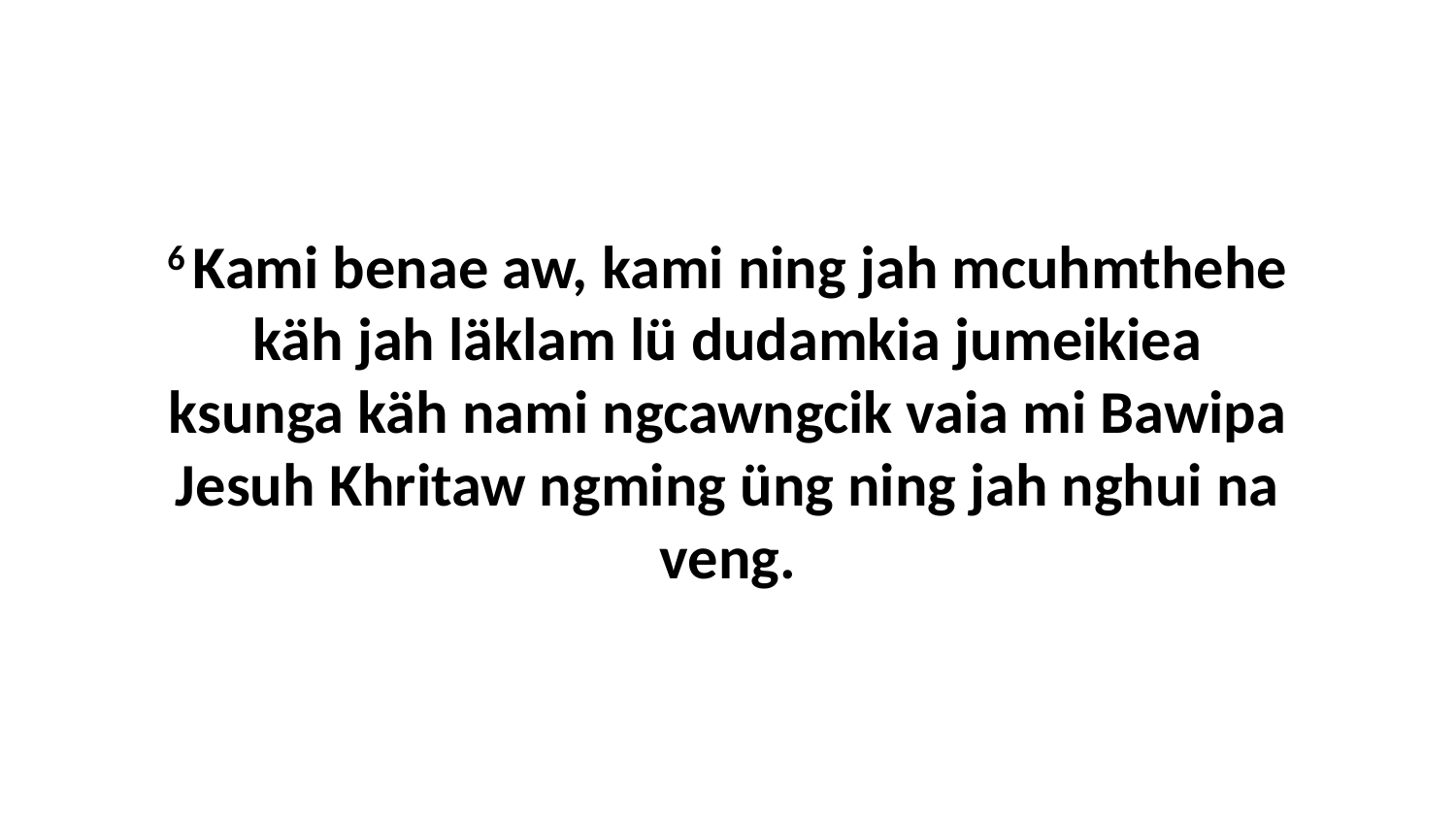

6 Kami benae aw, kami ning jah mcuhmthehe käh jah läklam lü dudamkia jumeikiea ksunga käh nami ngcawngcik vaia mi Bawipa Jesuh Khritaw ngming üng ning jah nghui na veng.